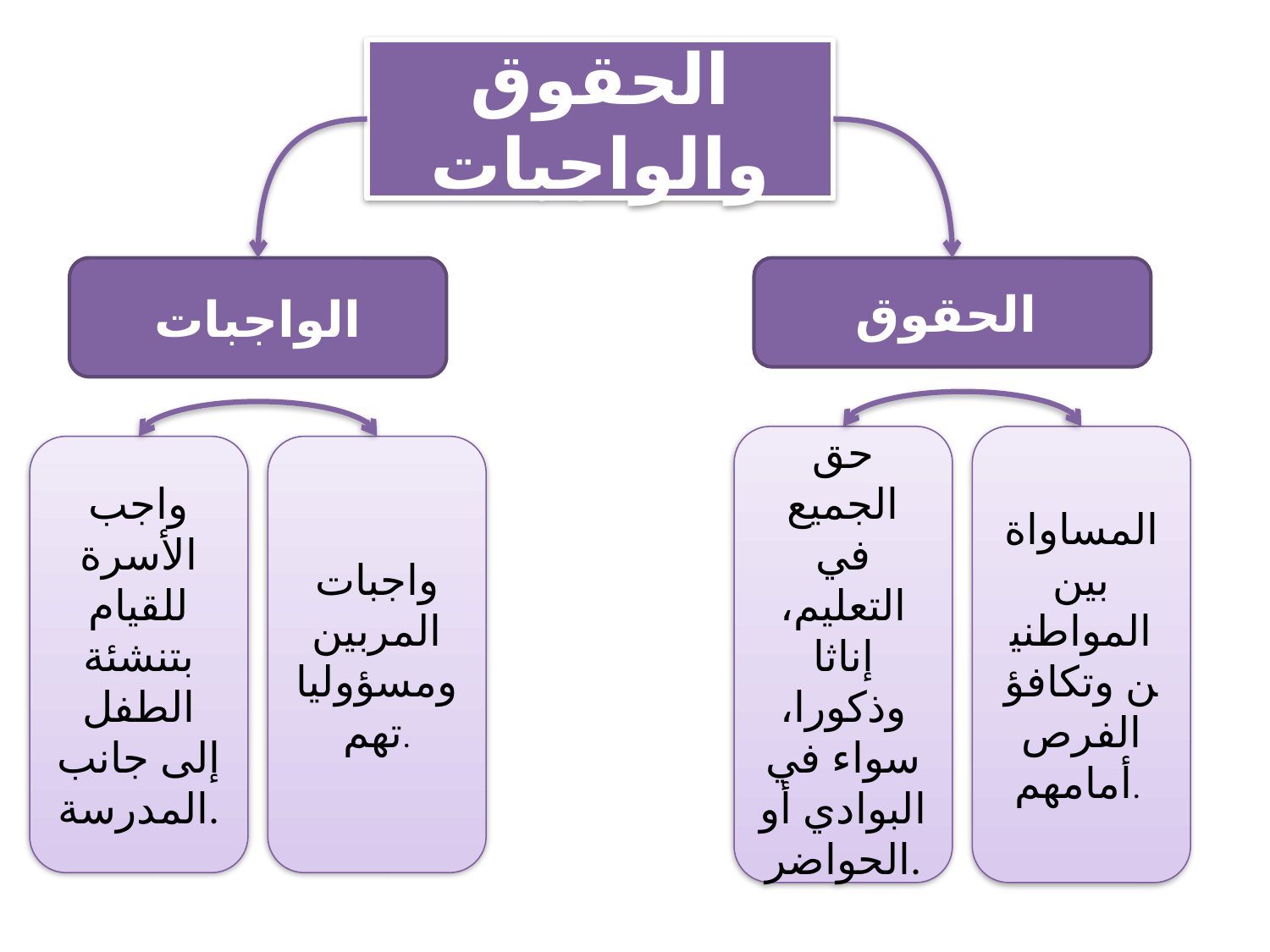

الحقوق والواجبات
الواجبات
الحقوق
حق الجميع في التعليم، إناثا وذكورا، سواء في البوادي أو الحواضر.
المساواة بين المواطنين وتكافؤ الفرص أمامهم.
واجب الأسرة للقيام بتنشئة الطفل إلى جانب المدرسة.
واجبات المربين ومسؤولياتهم.